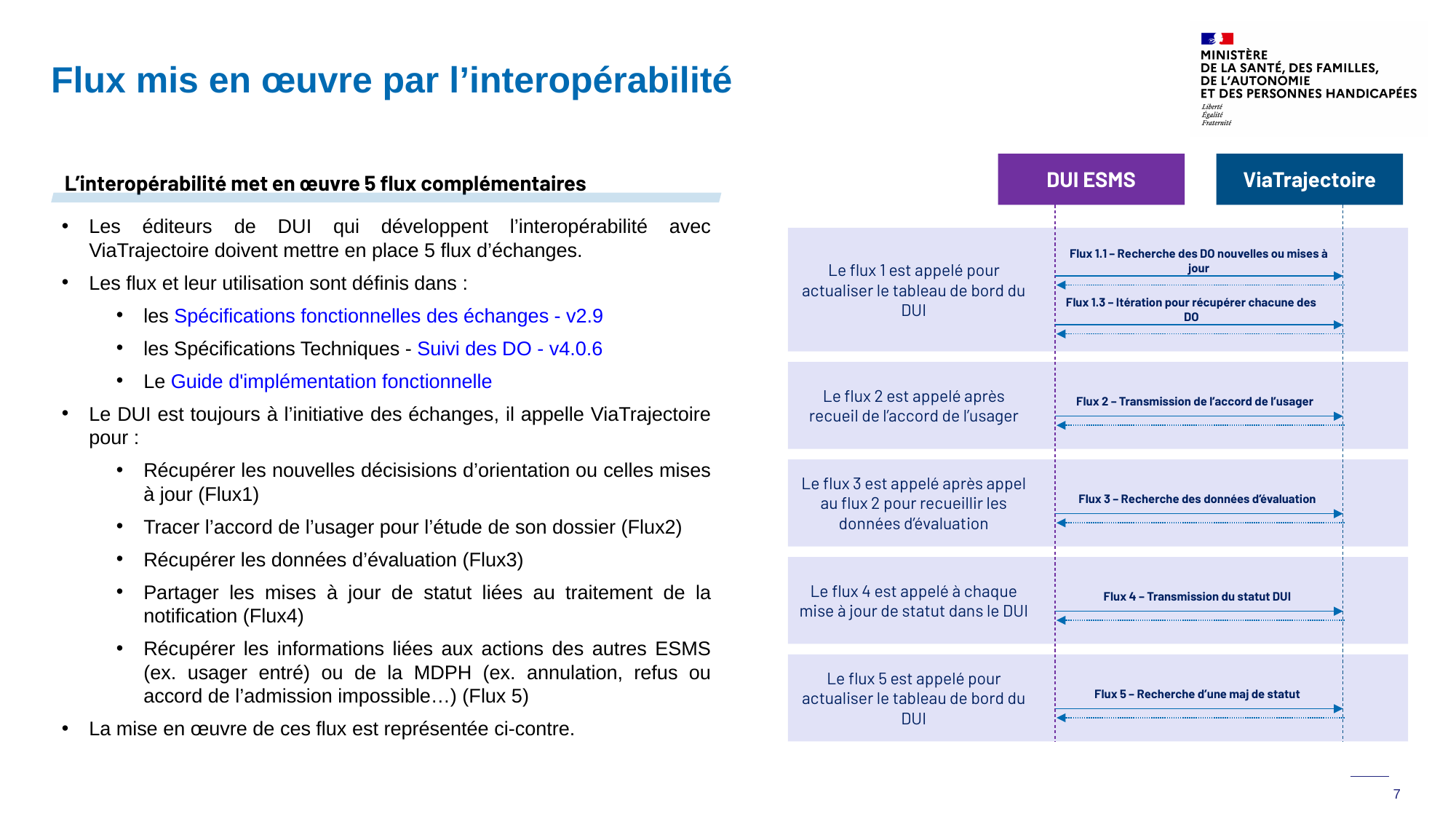

# Flux mis en œuvre par l’interopérabilité
L’interopérabilité met en œuvre 5 flux complémentaires
DUI ESMS
ViaTrajectoire

Flux 1.1 – Recherche des DO nouvelles ou mises à jour
Flux 1.3 – Itération pour récupérer chacune des DO
Flux 2 – Transmission de l’accord de l’usager
Flux 3 – Recherche des données d’évaluation
Flux 4 – Transmission du statut DUI
Flux 5 – Recherche d’une maj de statut
Les éditeurs de DUI qui développent l’interopérabilité avec ViaTrajectoire doivent mettre en place 5 flux d’échanges.
Les flux et leur utilisation sont définis dans :
les Spécifications fonctionnelles des échanges - v2.9
les Spécifications Techniques - Suivi des DO - v4.0.6
Le Guide d'implémentation fonctionnelle
Le DUI est toujours à l’initiative des échanges, il appelle ViaTrajectoire pour :
Récupérer les nouvelles décisisions d’orientation ou celles mises à jour (Flux1)
Tracer l’accord de l’usager pour l’étude de son dossier (Flux2)
Récupérer les données d’évaluation (Flux3)
Partager les mises à jour de statut liées au traitement de la notification (Flux4)
Récupérer les informations liées aux actions des autres ESMS (ex. usager entré) ou de la MDPH (ex. annulation, refus ou accord de l’admission impossible…) (Flux 5)
La mise en œuvre de ces flux est représentée ci-contre.
Le flux 1 est appelé pour actualiser le tableau de bord du DUI

Le flux 2 est appelé après recueil de l’accord de l’usager

Le flux 3 est appelé après appel au flux 2 pour recueillir les données d’évaluation

Le flux 4 est appelé à chaque mise à jour de statut dans le DUI

Le flux 5 est appelé pour actualiser le tableau de bord du DUI